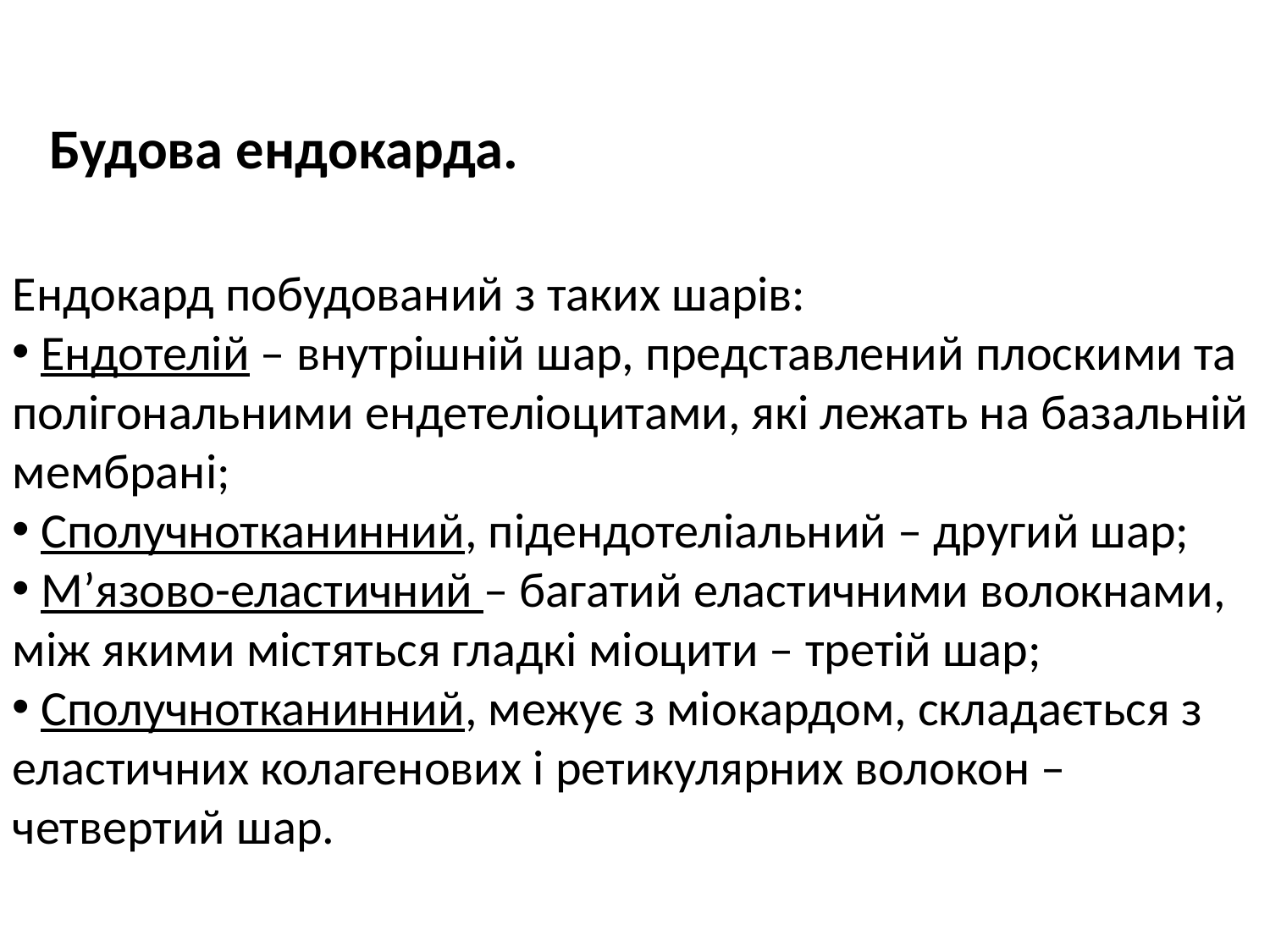

Будова ендокарда.
Ендокард побудований з таких шарів:
 Ендотелій – внутрішній шар, представлений плоскими та полігональними ендетеліоцитами, які лежать на базальній мембрані;
 Сполучнотканинний, підендотеліальний – другий шар;
 М’язово-еластичний – багатий еластичними волокнами, між якими містяться гладкі міоцити – третій шар;
 Сполучнотканинний, межує з міокардом, складається з еластичних колагенових і ретикулярних волокон – четвертий шар.